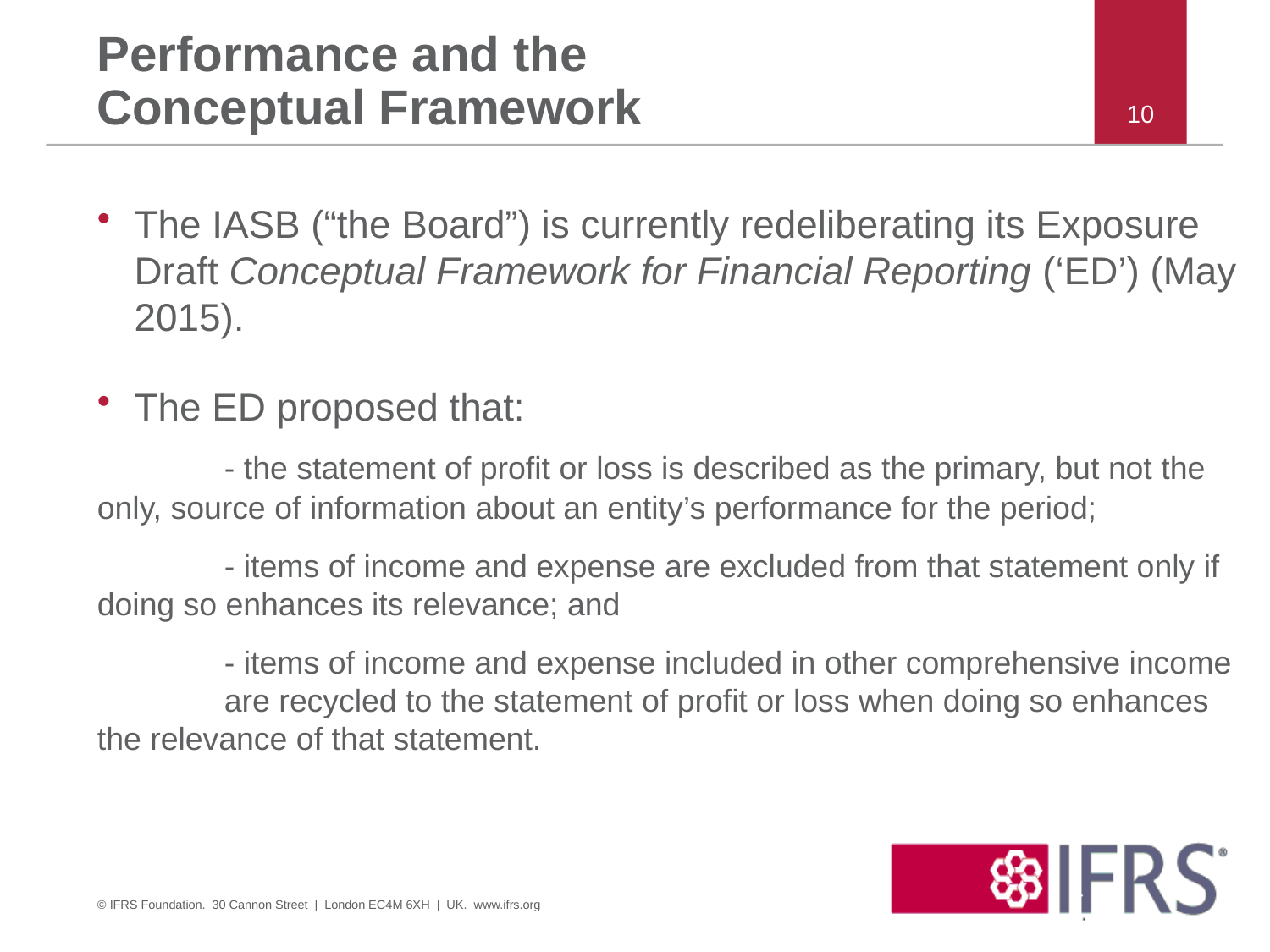

# Performance and the Conceptual Framework
10
The IASB (“the Board”) is currently redeliberating its Exposure Draft Conceptual Framework for Financial Reporting (‘ED’) (May 2015).
The ED proposed that:
	- the statement of profit or loss is described as the primary, but not the 	only, source of information about an entity’s performance for the period;
	- items of income and expense are excluded from that statement only if 	doing so enhances its relevance; and
	- items of income and expense included in other comprehensive income 	are recycled to the statement of profit or loss when doing so enhances 	the relevance of that statement.

© IFRS Foundation.  30 Cannon Street  |  London EC4M 6XH  |  UK.  www.ifrs.org